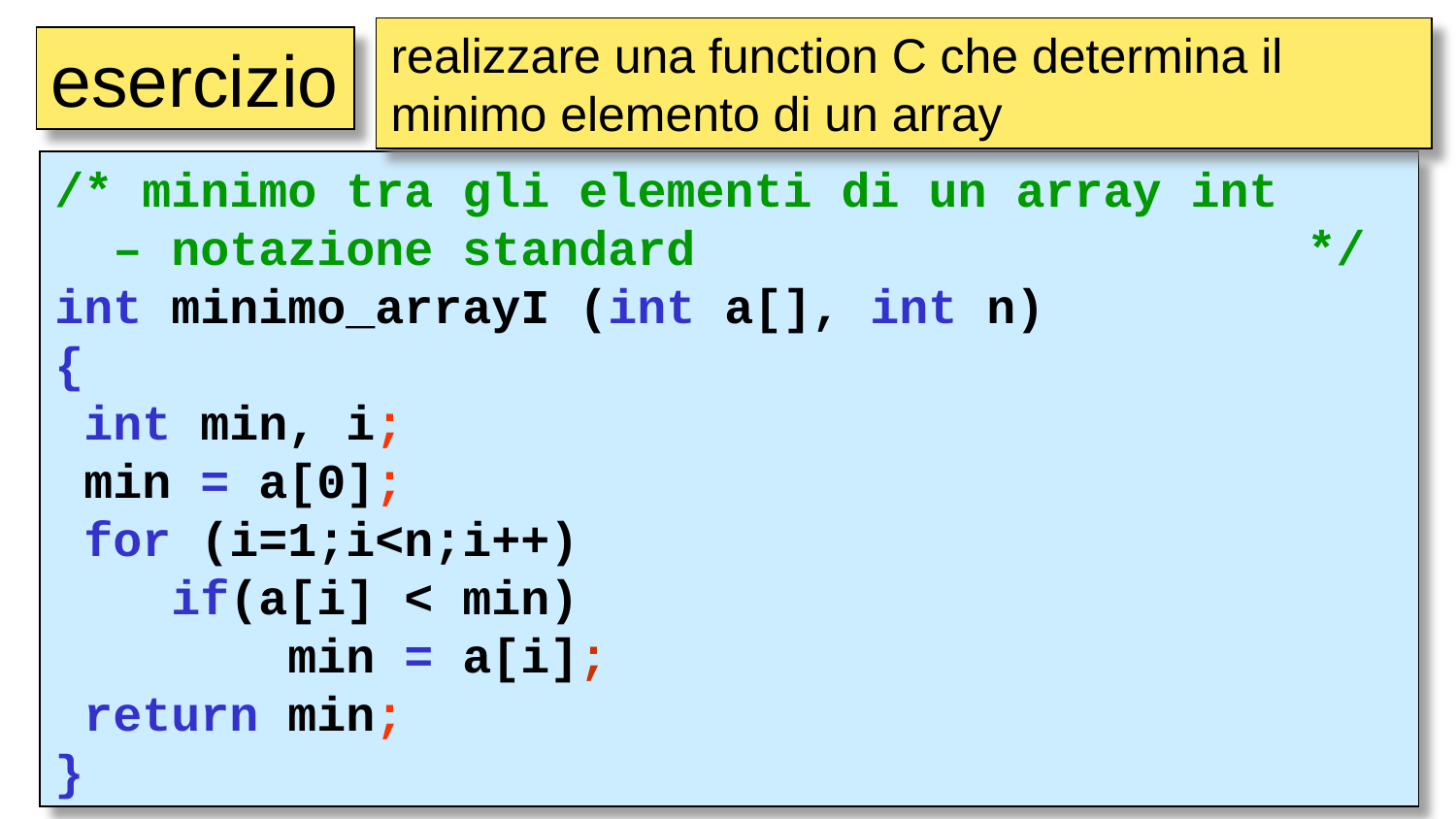

realizzare una function C che determina il minimo elemento di un array
esercizio
/* minimo tra gli elementi di un array int
  – notazione standard                     */
int minimo_arrayI (int a[], int n)
{
 int min, i;
 min = a[0];
 for (i=1;i<n;i++)
    if(a[i] < min)
	   min = a[i];
 return min;
}